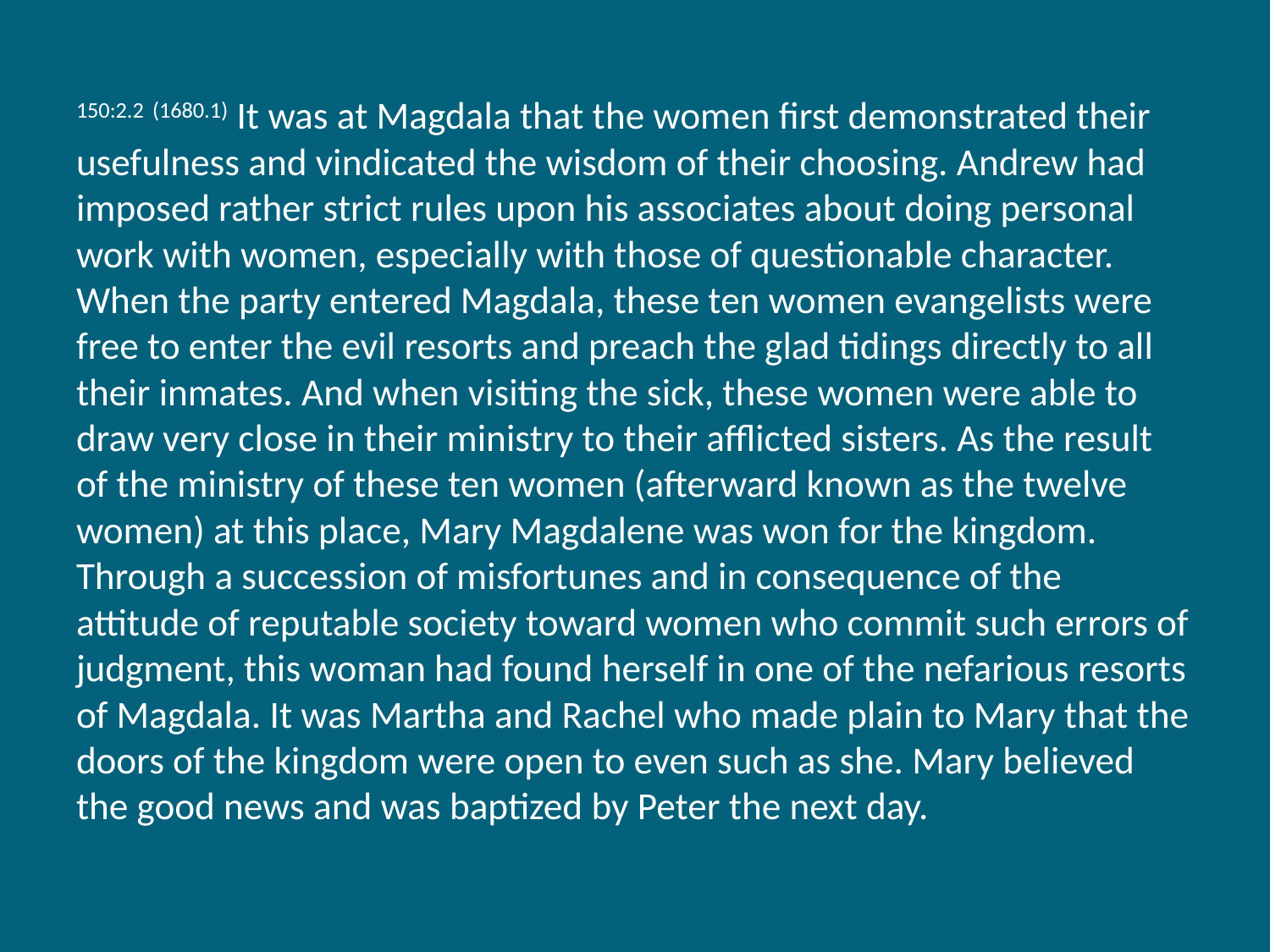

150:2.2 (1680.1) It was at Magdala that the women first demonstrated their usefulness and vindicated the wisdom of their choosing. Andrew had imposed rather strict rules upon his associates about doing personal work with women, especially with those of questionable character. When the party entered Magdala, these ten women evangelists were free to enter the evil resorts and preach the glad tidings directly to all their inmates. And when visiting the sick, these women were able to draw very close in their ministry to their afflicted sisters. As the result of the ministry of these ten women (afterward known as the twelve women) at this place, Mary Magdalene was won for the kingdom. Through a succession of misfortunes and in consequence of the attitude of reputable society toward women who commit such errors of judgment, this woman had found herself in one of the nefarious resorts of Magdala. It was Martha and Rachel who made plain to Mary that the doors of the kingdom were open to even such as she. Mary believed the good news and was baptized by Peter the next day.